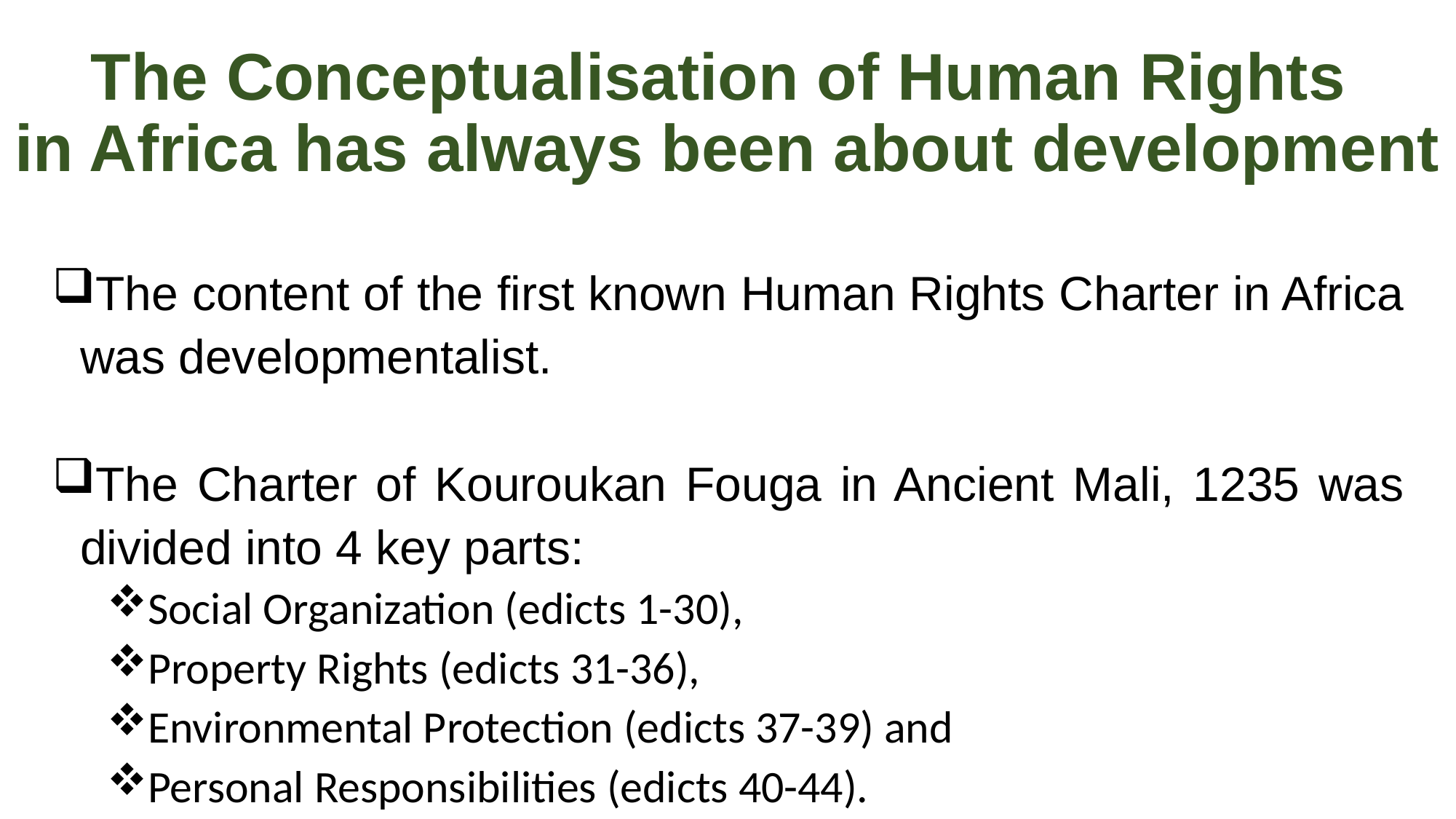

# The Conceptualisation of Human Rights in Africa has always been about development
The content of the first known Human Rights Charter in Africa was developmentalist.

The Charter of Kouroukan Fouga in Ancient Mali, 1235 was divided into 4 key parts:
Social Organization (edicts 1-30),
Property Rights (edicts 31-36),
Environmental Protection (edicts 37-39) and
Personal Responsibilities (edicts 40-44).